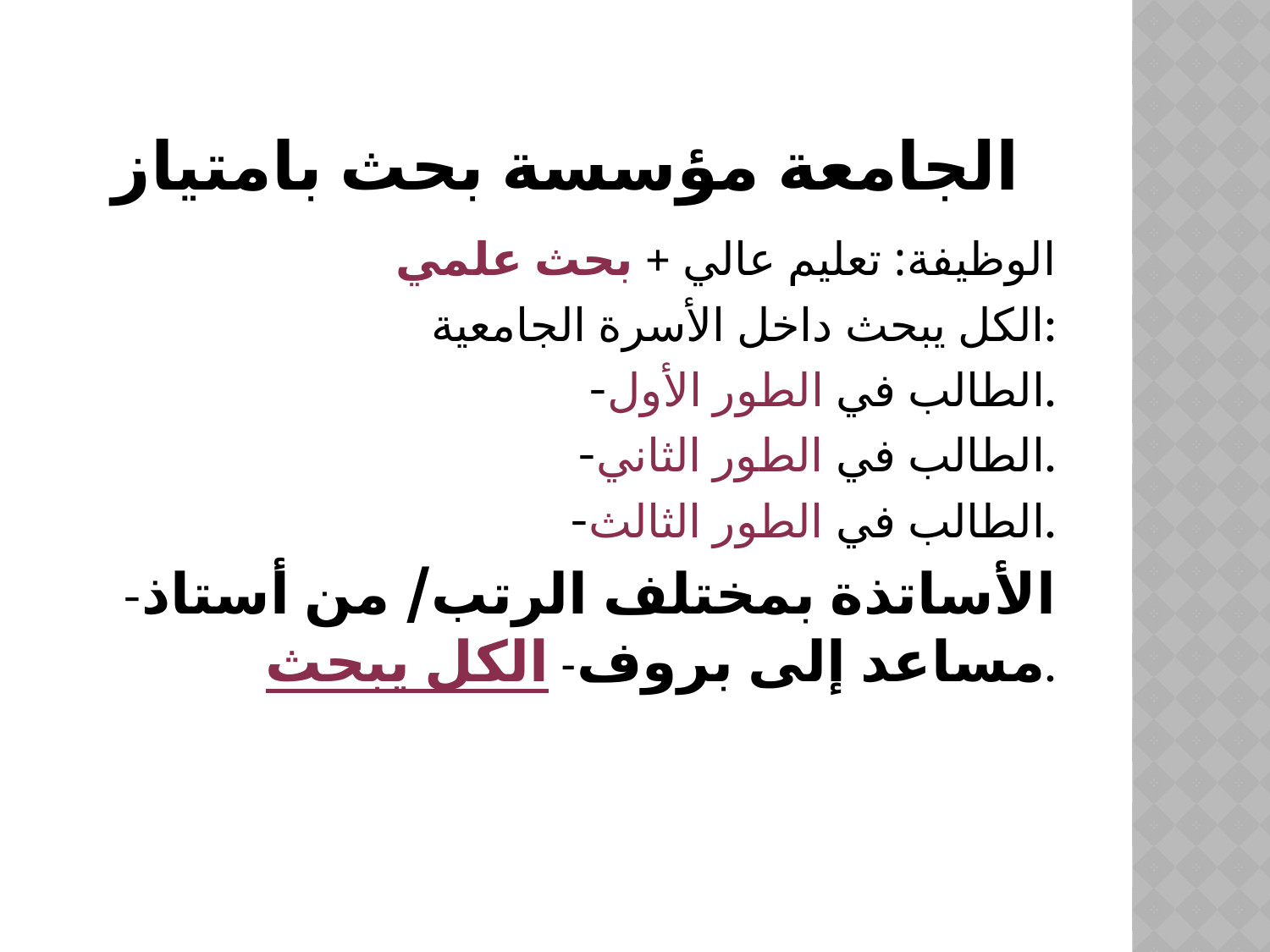

# الجامعة مؤسسة بحث بامتياز
الوظيفة: تعليم عالي + بحث علمي
الكل يبحث داخل الأسرة الجامعية:
-الطالب في الطور الأول.
-الطالب في الطور الثاني.
-الطالب في الطور الثالث.
-الأساتذة بمختلف الرتب/ من أستاذ مساعد إلى بروف- الكل يبحث.